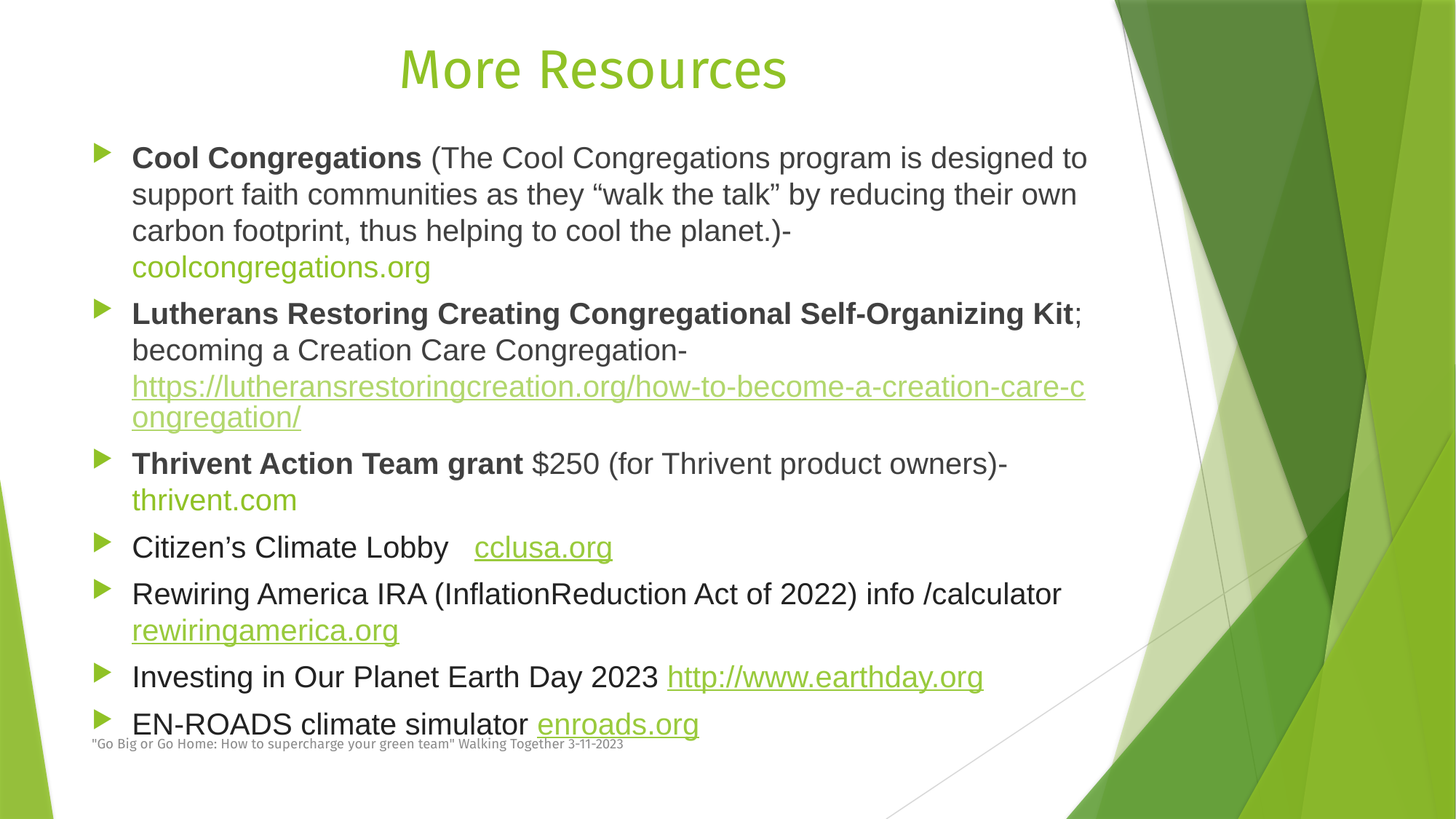

# More Resources
Cool Congregations (The Cool Congregations program is designed to support faith communities as they “walk the talk” by reducing their own carbon footprint, thus helping to cool the planet.)- coolcongregations.org
Lutherans Restoring Creating Congregational Self-Organizing Kit; becoming a Creation Care Congregation- https://lutheransrestoringcreation.org/how-to-become-a-creation-care-congregation/
Thrivent Action Team grant $250 (for Thrivent product owners)- thrivent.com
Citizen’s Climate Lobby   cclusa.org
Rewiring America IRA (InflationReduction Act of 2022) info /calculator rewiringamerica.org
Investing in Our Planet Earth Day 2023 http://www.earthday.org
EN-ROADS climate simulator enroads.org

"Go Big or Go Home: How to supercharge your green team" Walking Together 3-11-2023